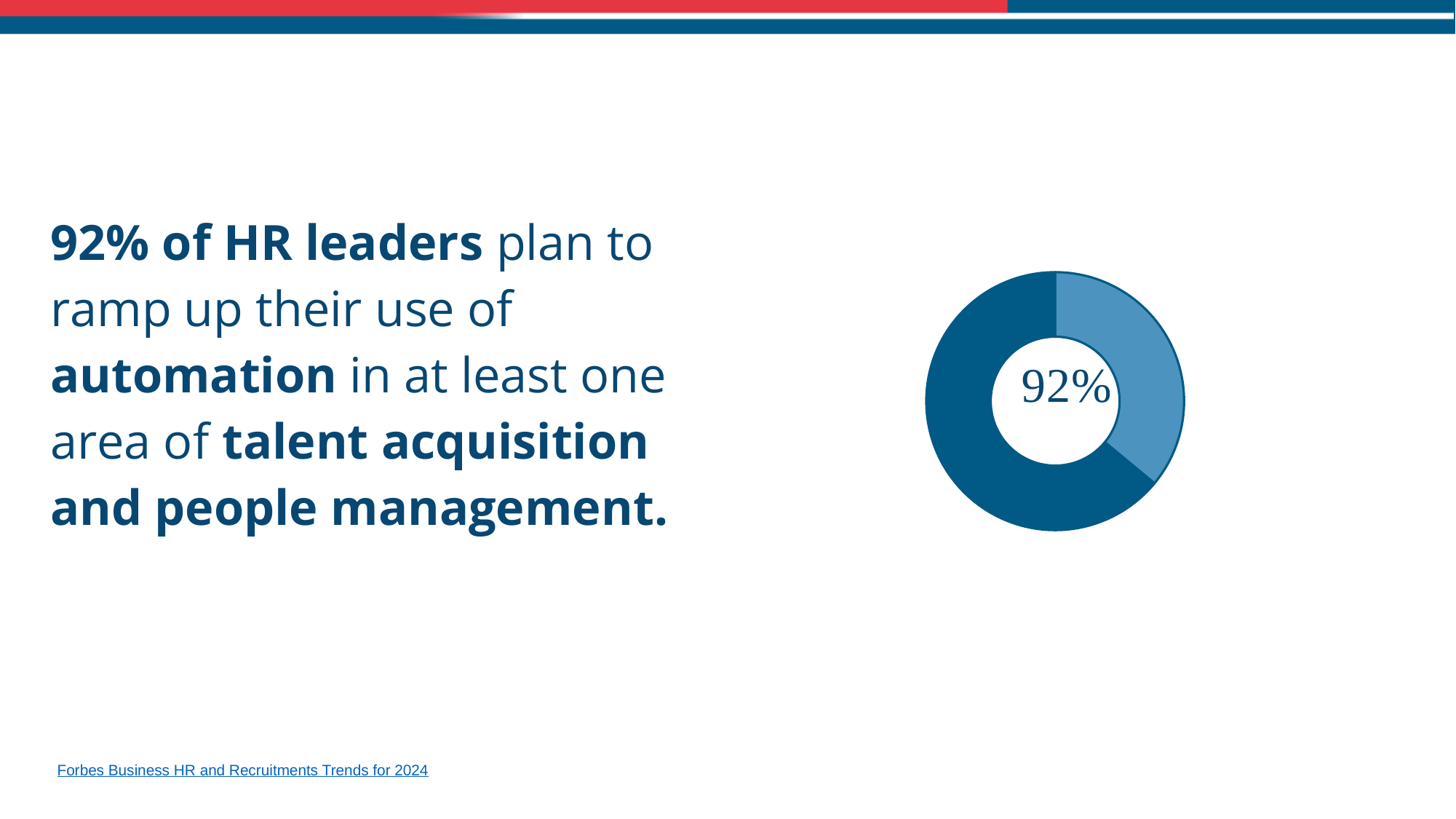

92% of HR leaders plan to ramp up their use of automation in at least one area of talent acquisition and people management.

### Chart

| Category | Column1 |
|---|---|
| 1st Qtr | 36.0 |
| 2nd Qtr | 64.0 |
Forbes Business HR and Recruitments Trends for 2024